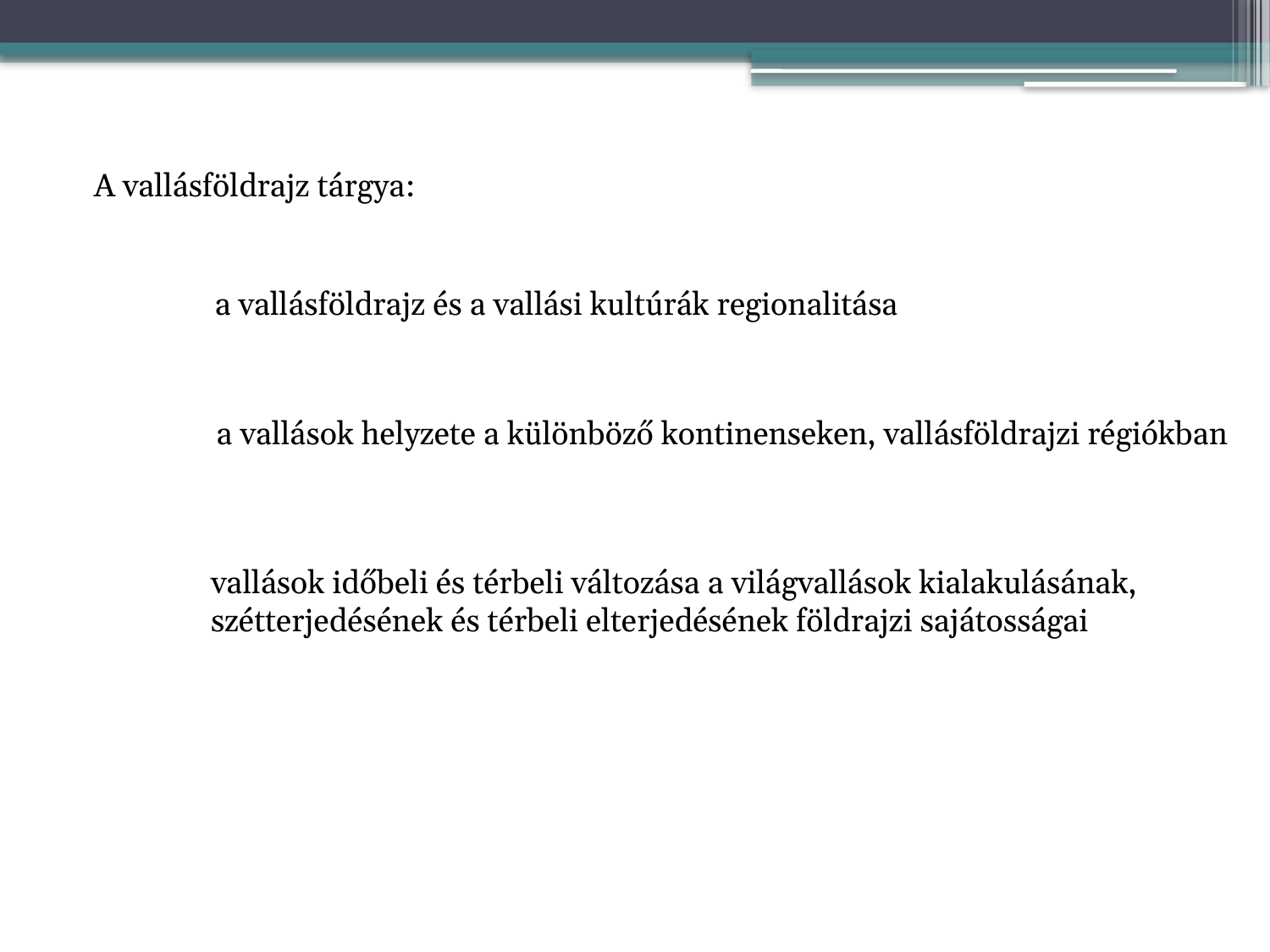

A vallásföldrajz tárgya:
a vallásföldrajz és a vallási kultúrák regionalitása
a vallások helyzete a különböző kontinenseken, vallásföldrajzi régiókban
vallások időbeli és térbeli változása a világvallások kialakulásának, szétterjedésének és térbeli elterjedésének földrajzi sajátosságai